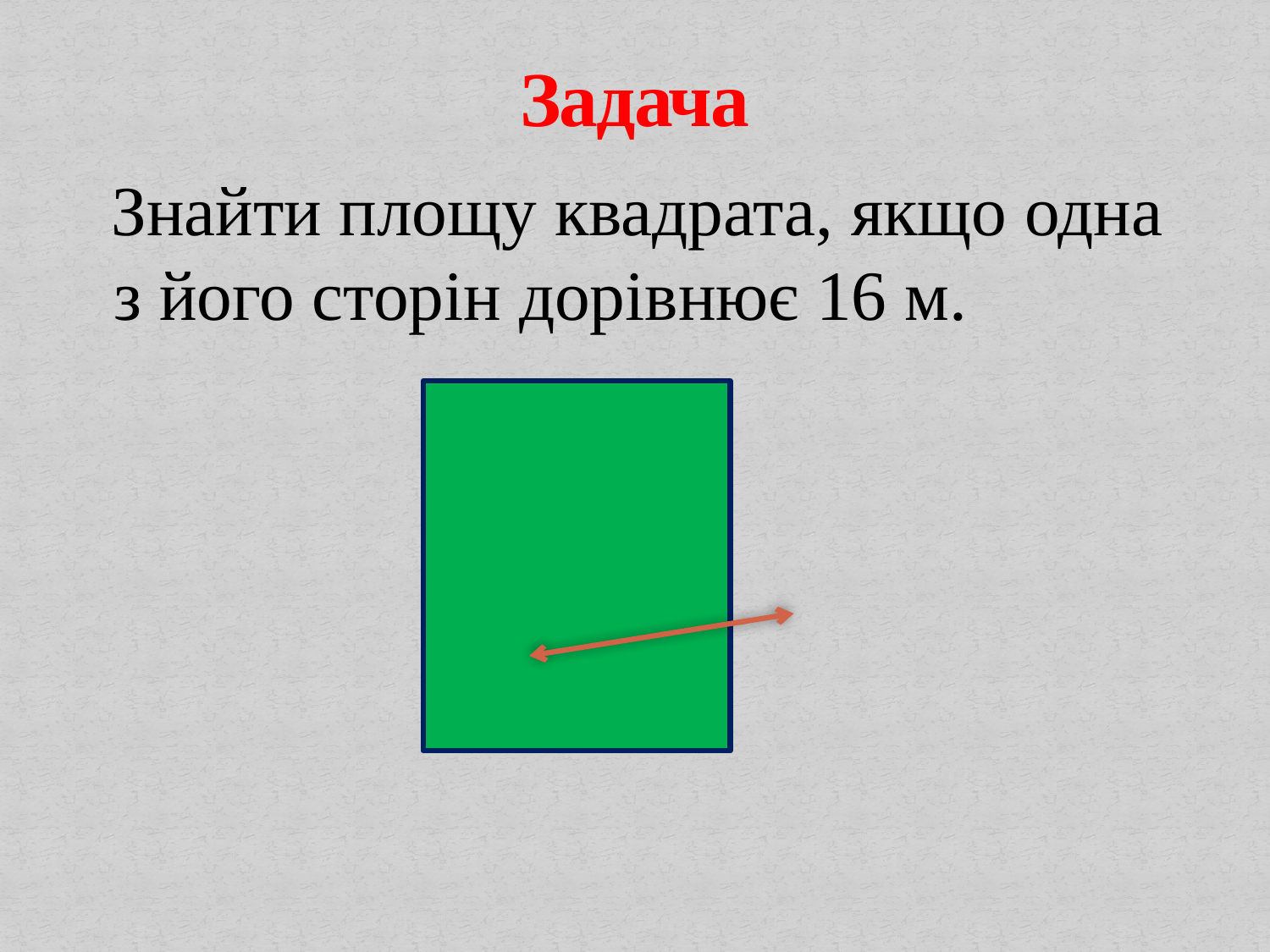

# Задача
   Знайти площу квадрата, якщо одна з його сторін дорівнює 16 м.

                                16 м